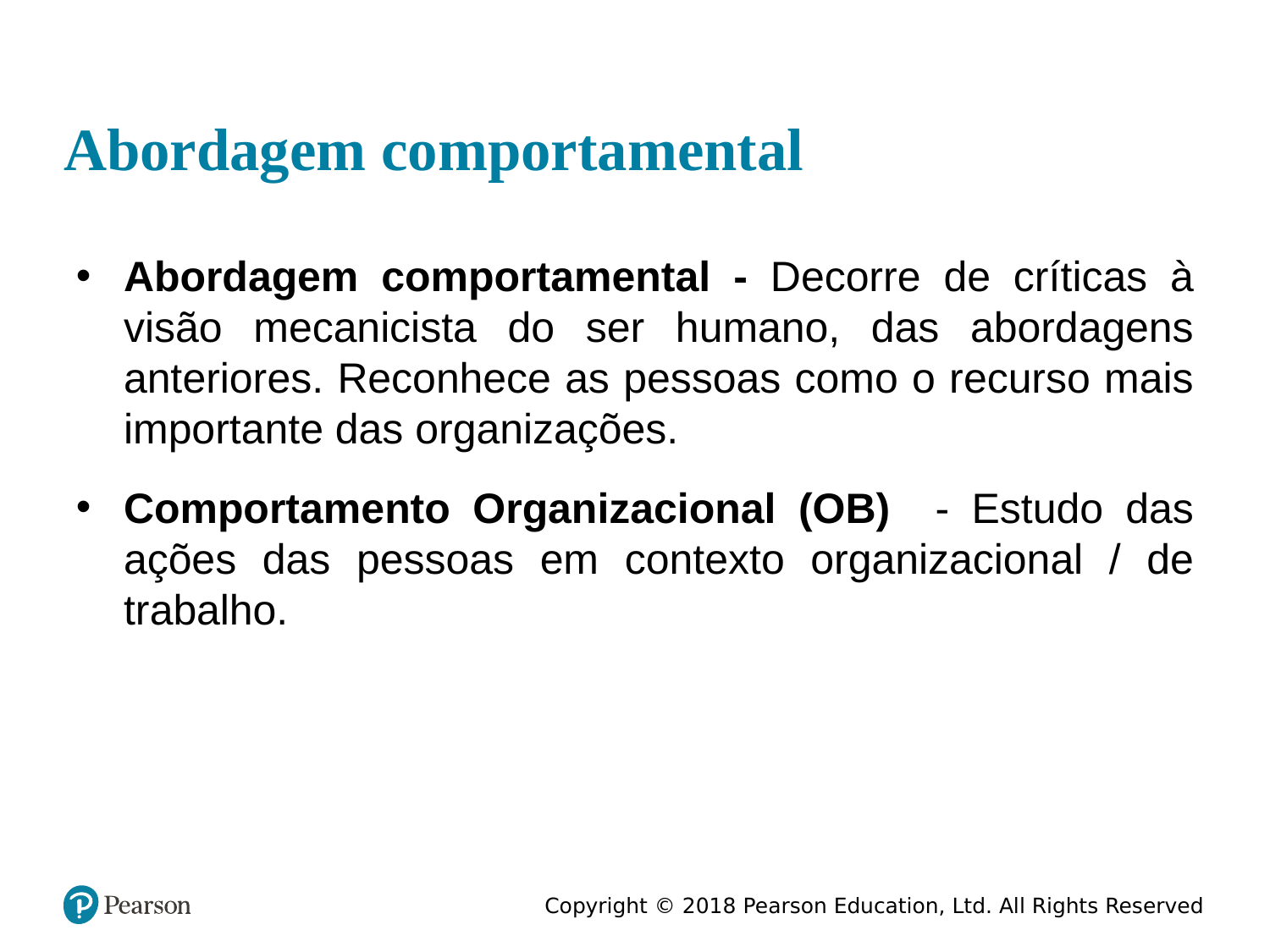

# Abordagem comportamental
Abordagem comportamental - Decorre de críticas à visão mecanicista do ser humano, das abordagens anteriores. Reconhece as pessoas como o recurso mais importante das organizações.

Comportamento Organizacional (OB)  - Estudo das ações das pessoas em contexto organizacional / de trabalho.